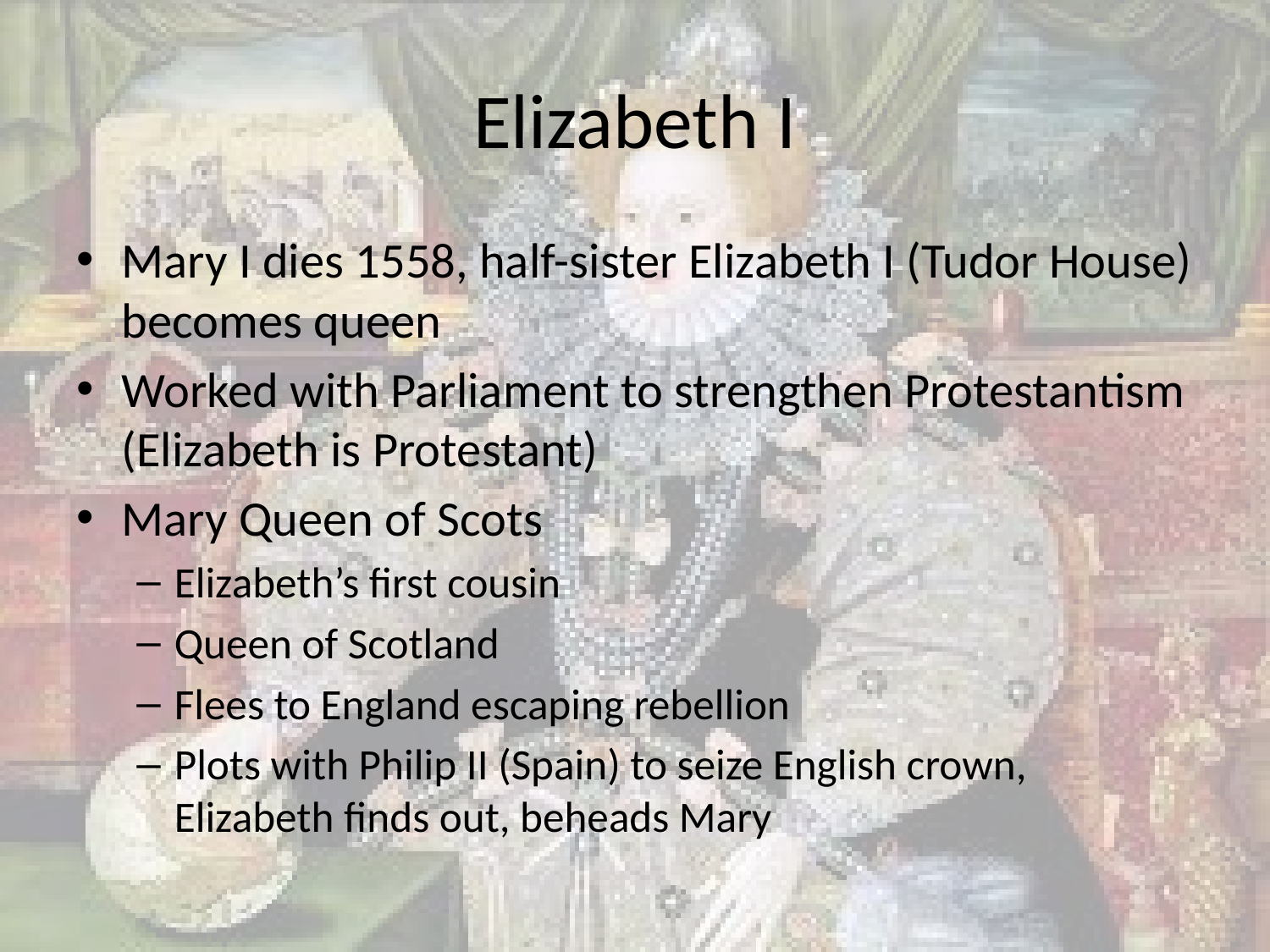

# Elizabeth I
Mary I dies 1558, half-sister Elizabeth I (Tudor House) becomes queen
Worked with Parliament to strengthen Protestantism (Elizabeth is Protestant)
Mary Queen of Scots
Elizabeth’s first cousin
Queen of Scotland
Flees to England escaping rebellion
Plots with Philip II (Spain) to seize English crown, Elizabeth finds out, beheads Mary